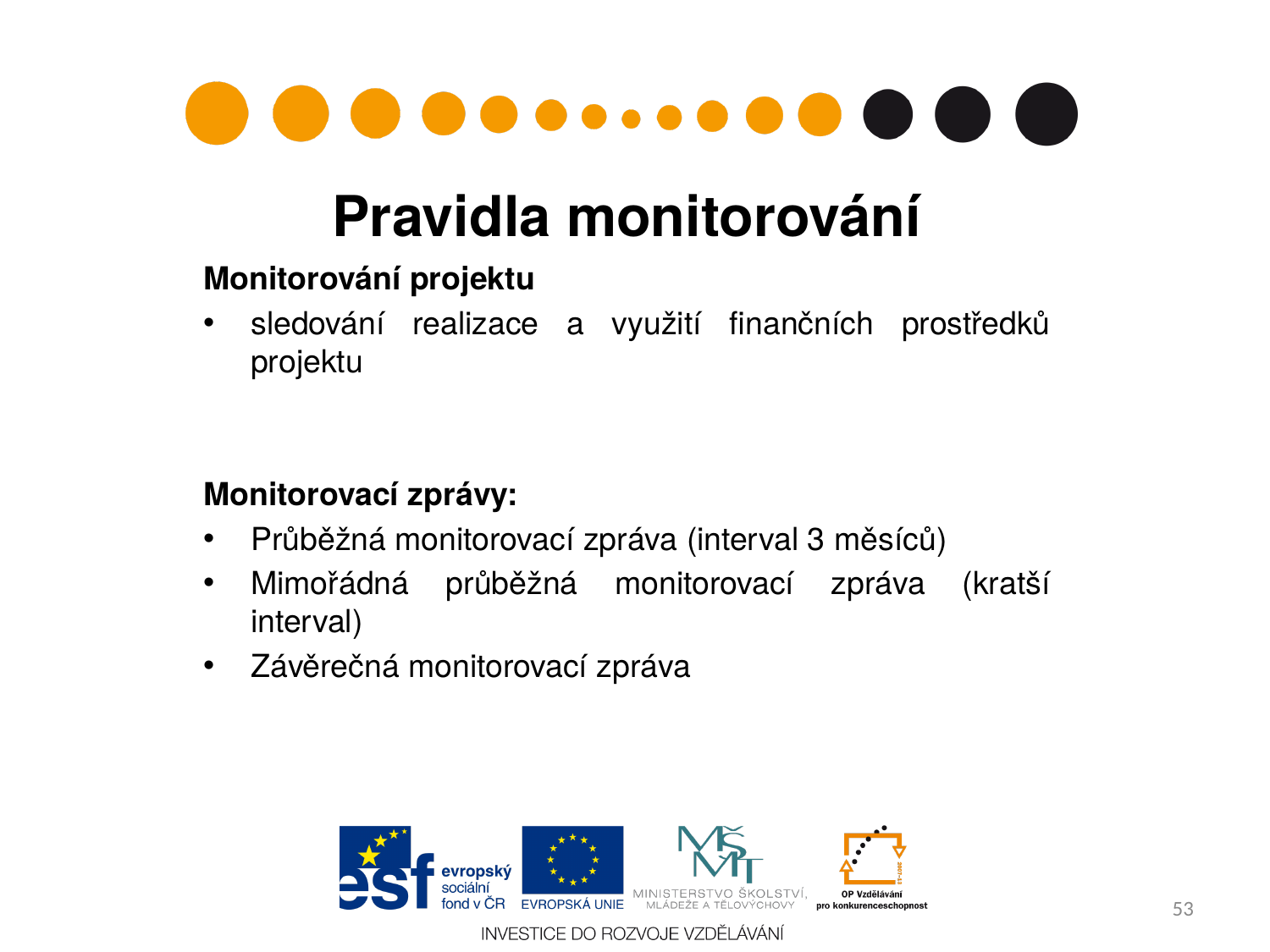

# Pravidla monitorování
Monitorování projektu
sledování realizace a využití finančních prostředků projektu

Monitorovací zprávy:
Průběžná monitorovací zpráva (interval 3 měsíců)
Mimořádná průběžná monitorovací zpráva (kratší interval)
Závěrečná monitorovací zpráva

53